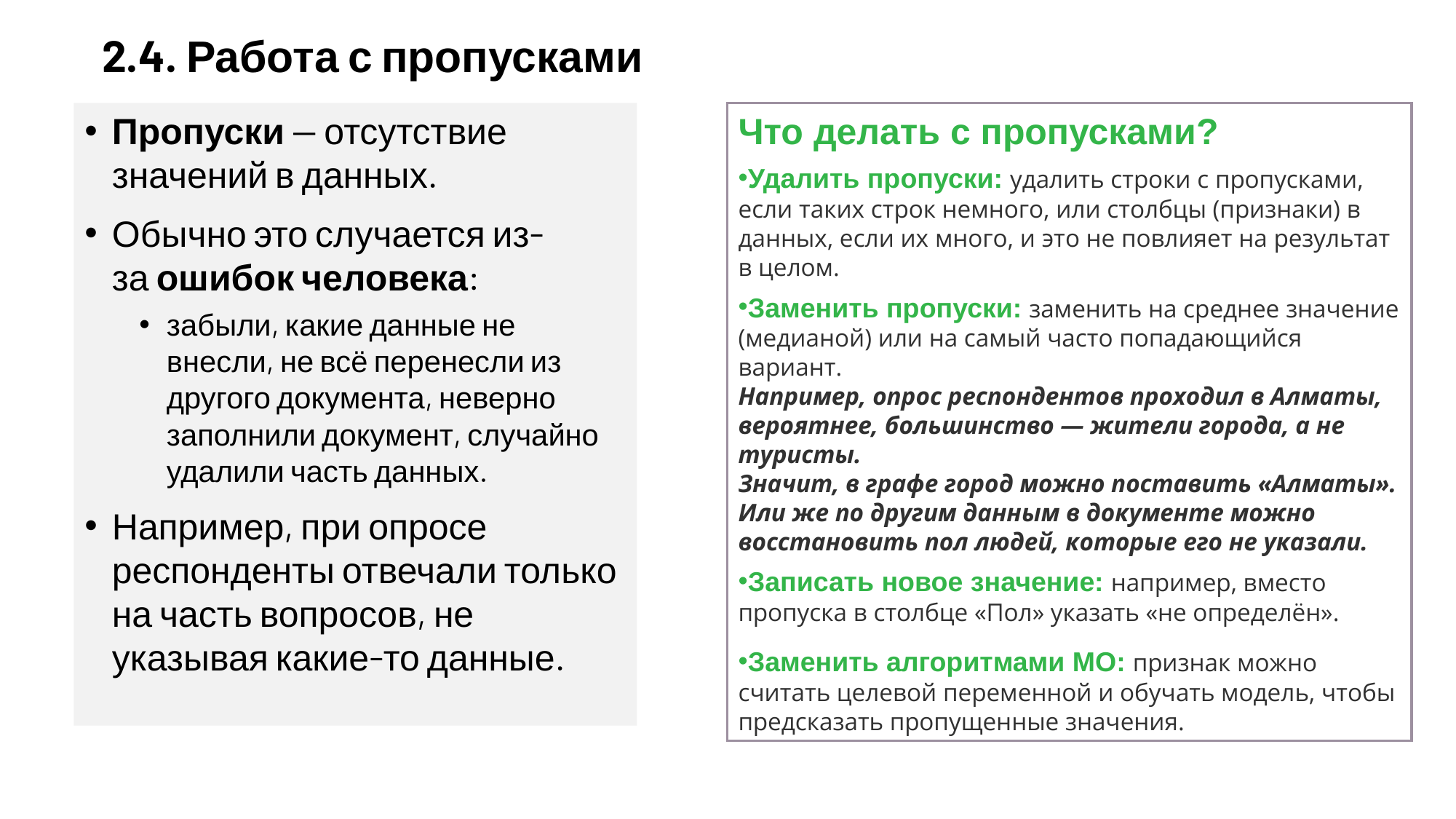

# 2.4. Работа с пропусками
Пропуски — отсутствие значений в данных.
Обычно это случается из-за ошибок человека:
забыли, какие данные не внесли, не всё перенесли из другого документа, неверно заполнили документ, случайно удалили часть данных.
Например, при опросе респонденты отвечали только на часть вопросов, не указывая какие-то данные.
Что делать с пропусками?
Удалить пропуски: удалить строки с пропусками, если таких строк немного, или столбцы (признаки) в данных, если их много, и это не повлияет на результат в целом.
Заменить пропуски: заменить на среднее значение (медианой) или на самый часто попадающийся вариант.
Например, опрос респондентов проходил в Алматы, вероятнее, большинство — жители города, а не туристы.
Значит, в графе город можно поставить «Алматы». Или же по другим данным в документе можно восстановить пол людей, которые его не указали.
Записать новое значение: например, вместо пропуска в столбце «Пол» указать «не определён».
Заменить алгоритмами МО: признак можно считать целевой переменной и обучать модель, чтобы предсказать пропущенные значения.